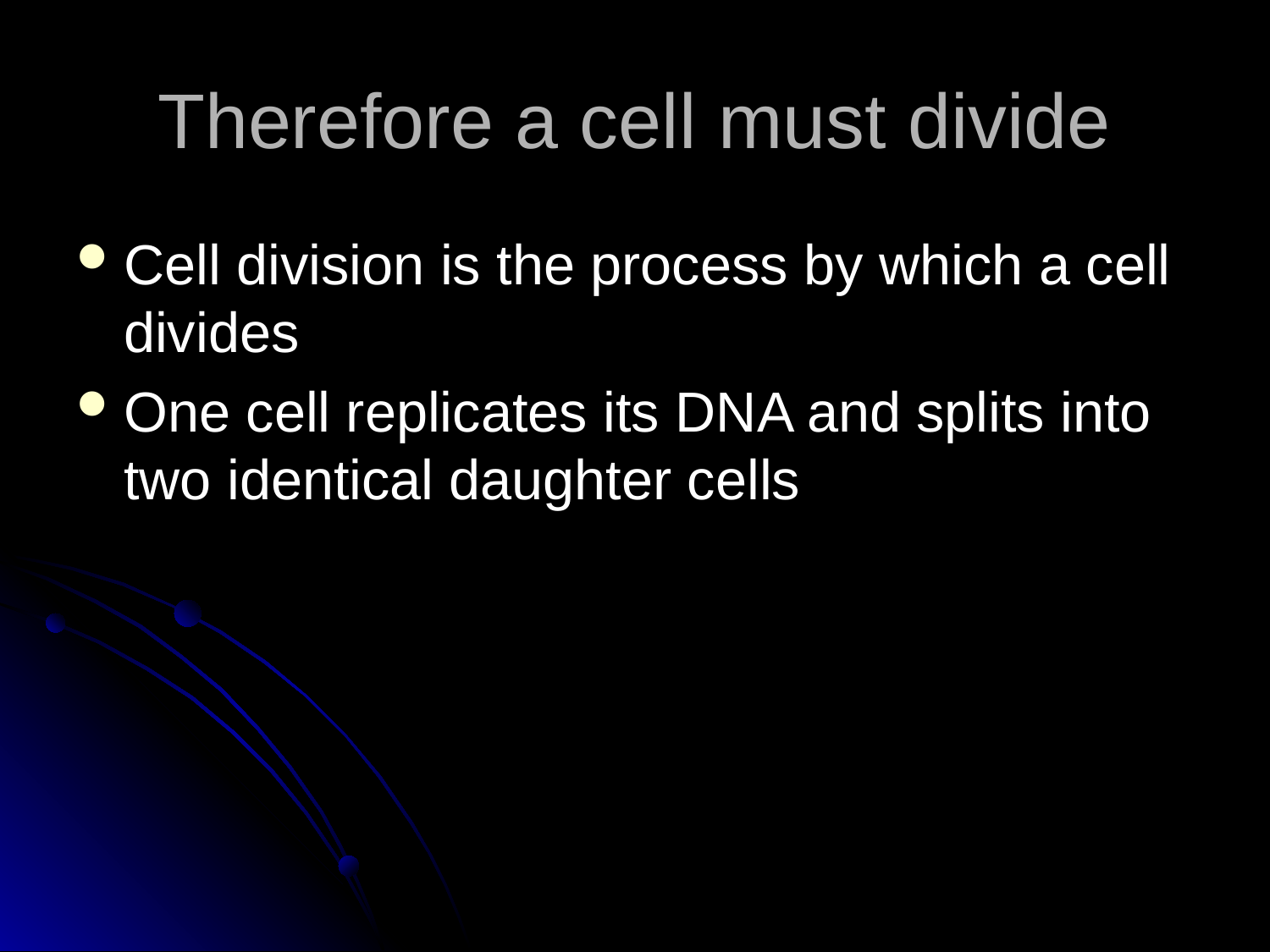

# Therefore a cell must divide
Cell division is the process by which a cell divides
One cell replicates its DNA and splits into two identical daughter cells